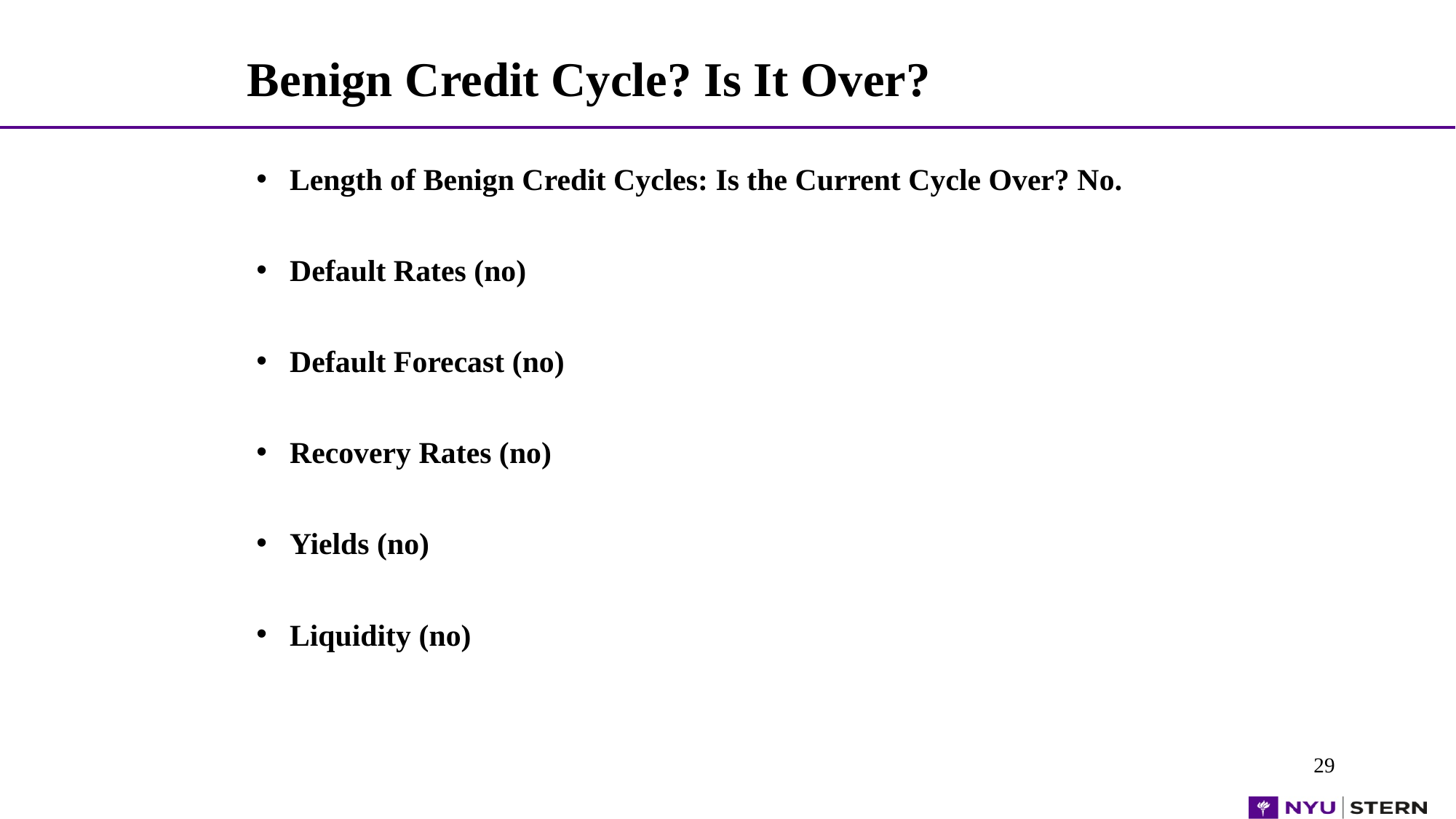

# Benign Credit Cycle? Is It Over?
 Length of Benign Credit Cycles: Is the Current Cycle Over? No.
 Default Rates (no)
 Default Forecast (no)
 Recovery Rates (no)
 Yields (no)
 Liquidity (no)

29